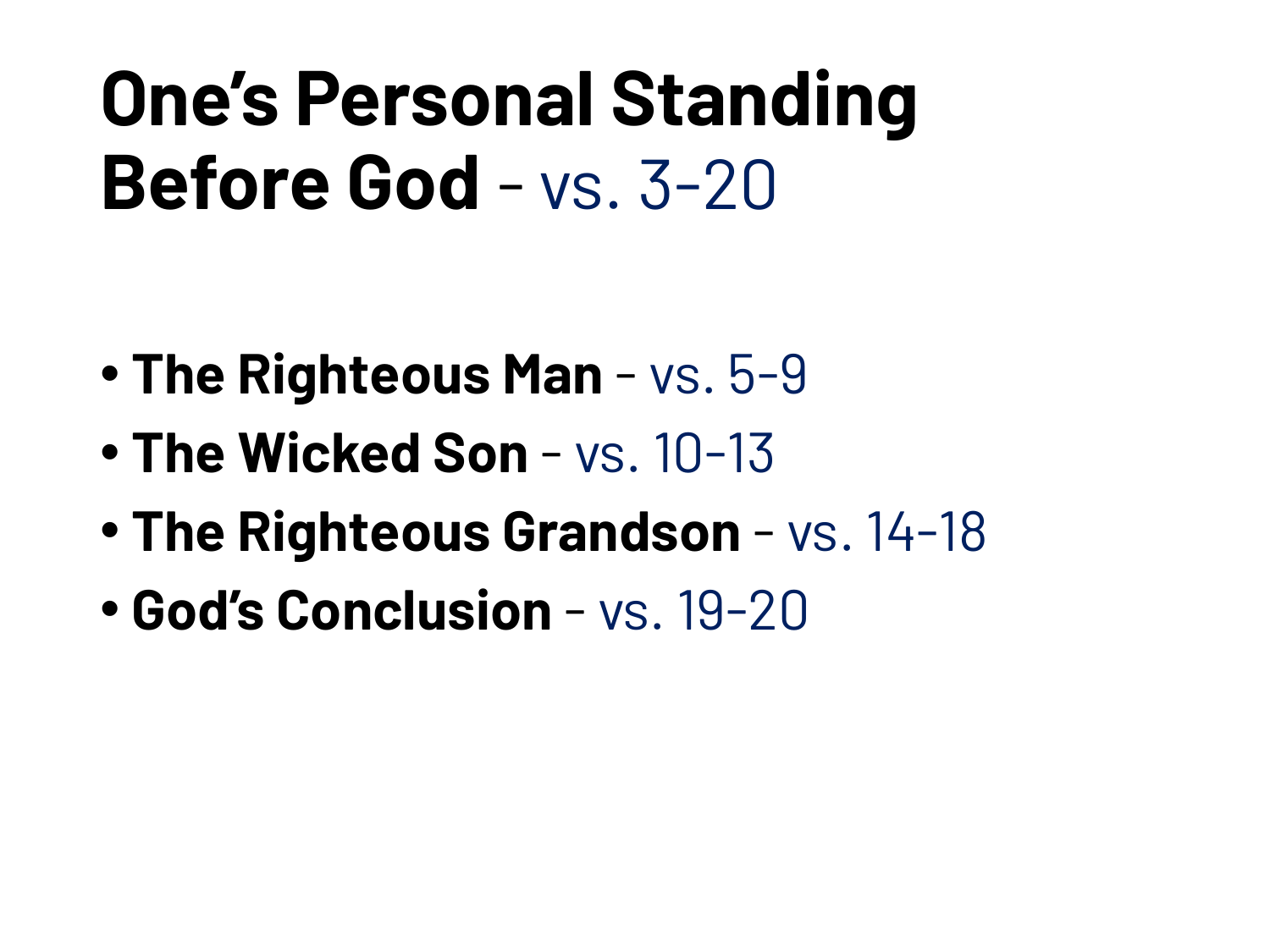

# One’s Personal Standing Before God - vs. 3-20

The Righteous Man - vs. 5-9
The Wicked Son - vs. 10-13
The Righteous Grandson - vs. 14-18
God’s Conclusion - vs. 19-20